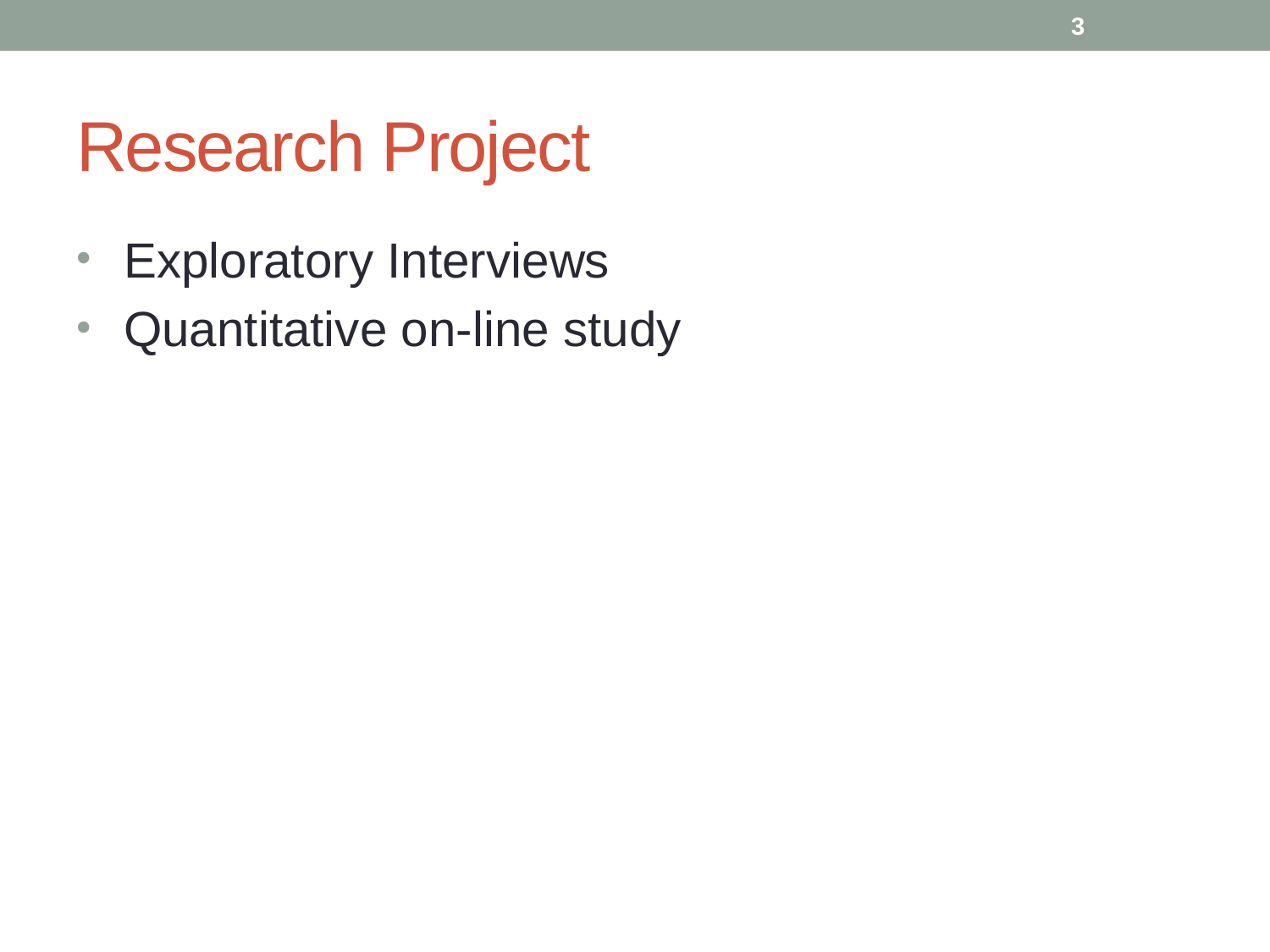

3
# Research Project
Exploratory Interviews
Quantitative on-line study